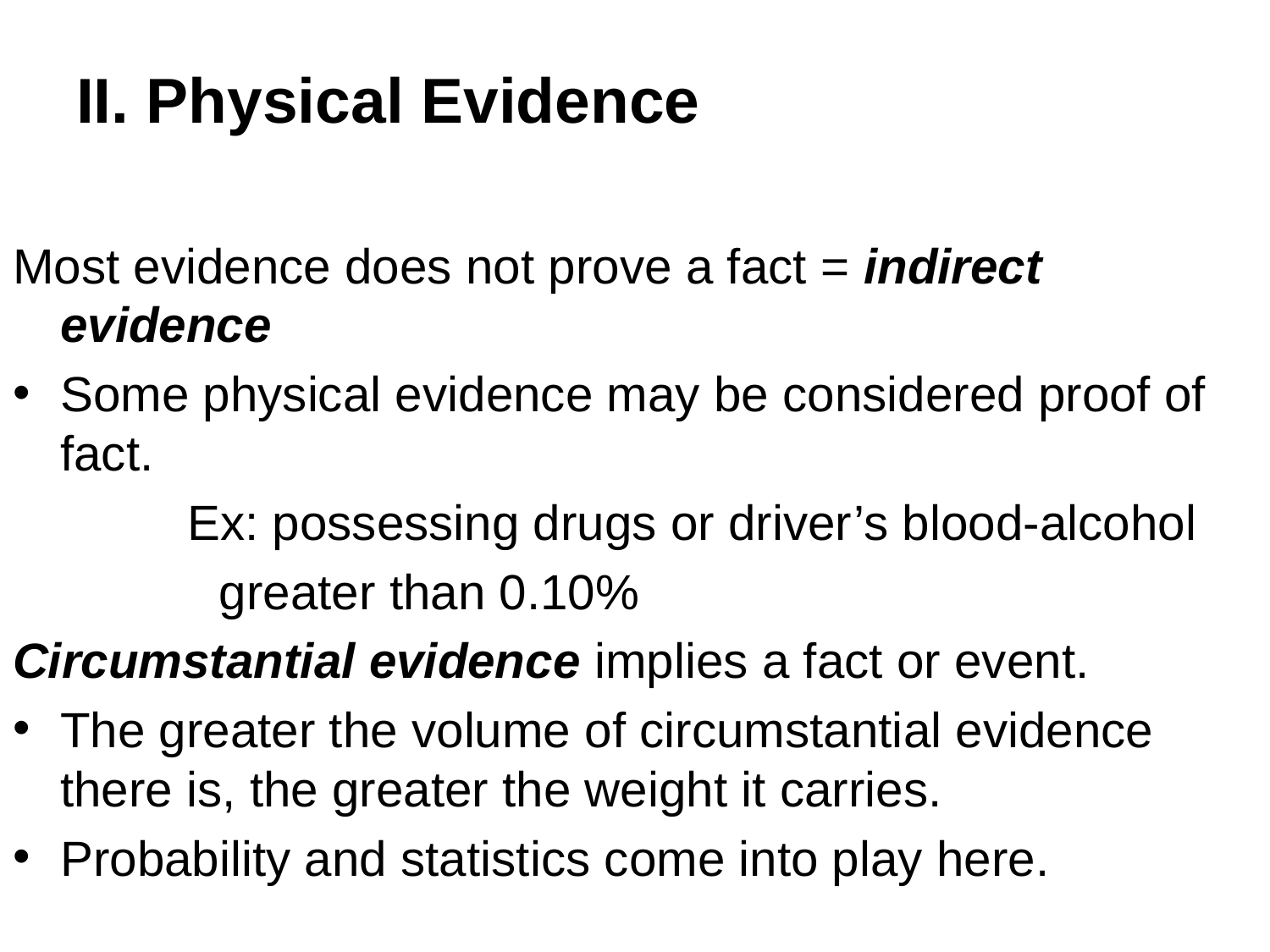

# II. Physical Evidence

Most evidence does not prove a fact = indirect evidence
Some physical evidence may be considered proof of fact.
		Ex: possessing drugs or driver’s blood-alcohol
               greater than 0.10%
Circumstantial evidence implies a fact or event.
The greater the volume of circumstantial evidence there is, the greater the weight it carries.
Probability and statistics come into play here.